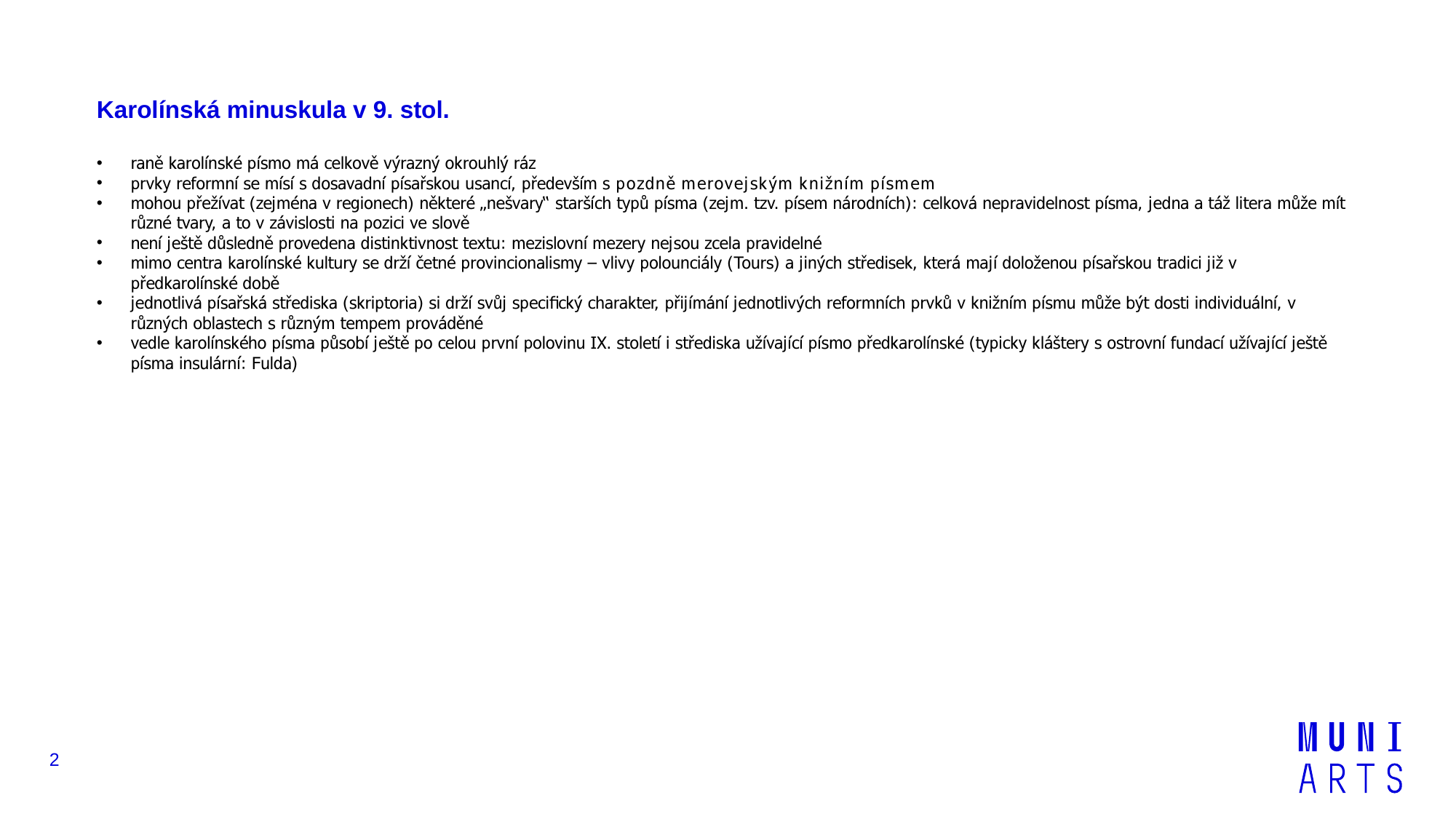

Karolínská minuskula v 9. stol.

raně karolínské písmo má celkově výrazný okrouhlý ráz
prvky reformní se mísí s dosavadní písařskou usancí, především s pozdně merovejským knižním písmem
mohou přežívat (zejména v regionech) některé „nešvary“ starších typů písma (zejm. tzv. písem národních): celková nepravidelnost písma, jedna a táž litera může mít různé tvary, a to v závislosti na pozici ve slově
není ještě důsledně provedena distinktivnost textu: mezislovní mezery nejsou zcela pravidelné
mimo centra karolínské kultury se drží četné provincionalismy – vlivy polounciály (Tours) a jiných středisek, která mají doloženou písařskou tradici již v předkarolínské době
jednotlivá písařská střediska (skriptoria) si drží svůj specifický charakter, přijímání jednotlivých reformních prvků v knižním písmu může být dosti individuální, v různých oblastech s různým tempem prováděné
vedle karolínského písma působí ještě po celou první polovinu IX. století i střediska užívající písmo předkarolínské (typicky kláštery s ostrovní fundací užívající ještě písma insulární: Fulda)
2